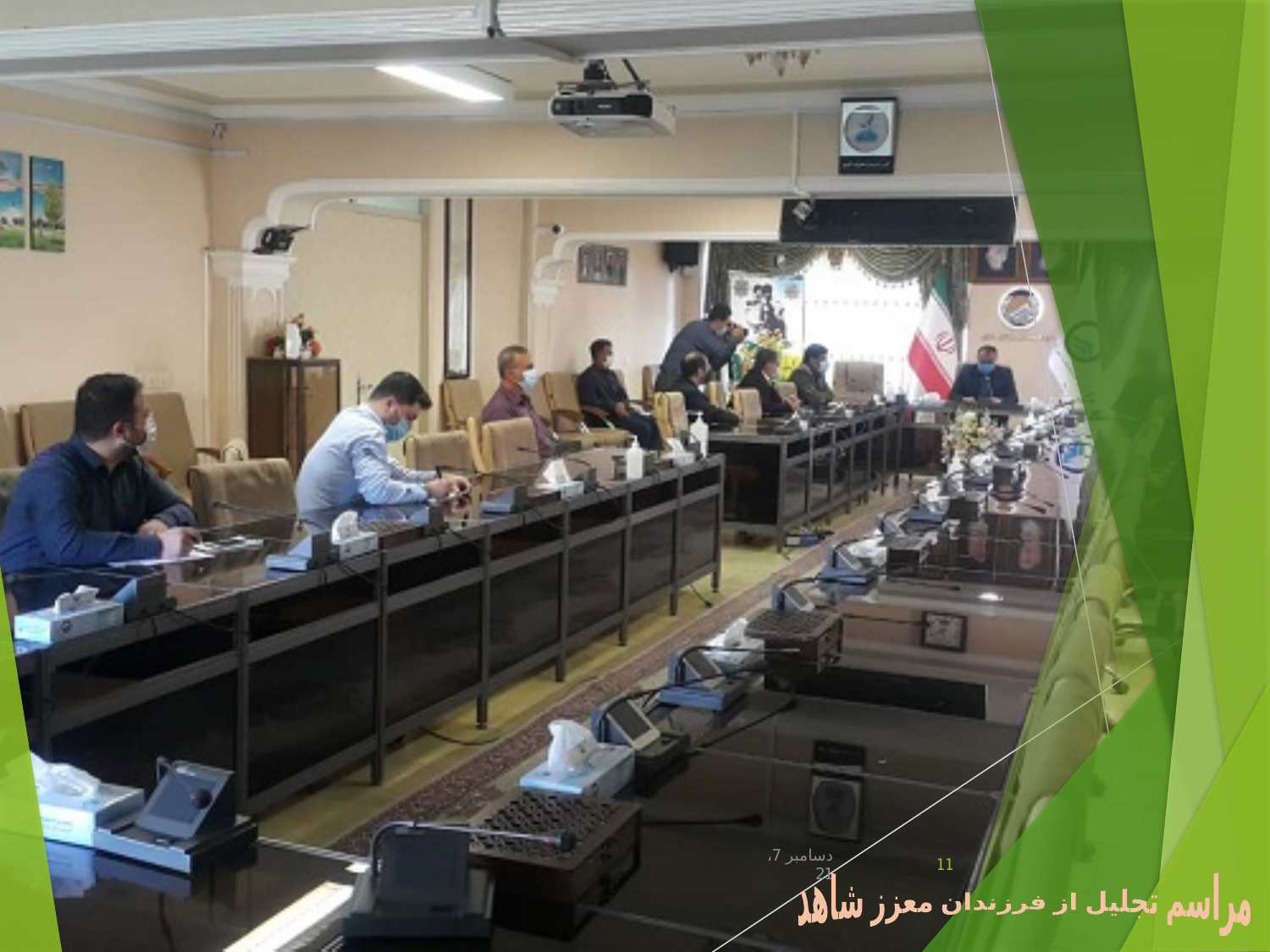

دسامبر 7، 21
11
مراسم تجلیل از فرزندان معزز شاهد